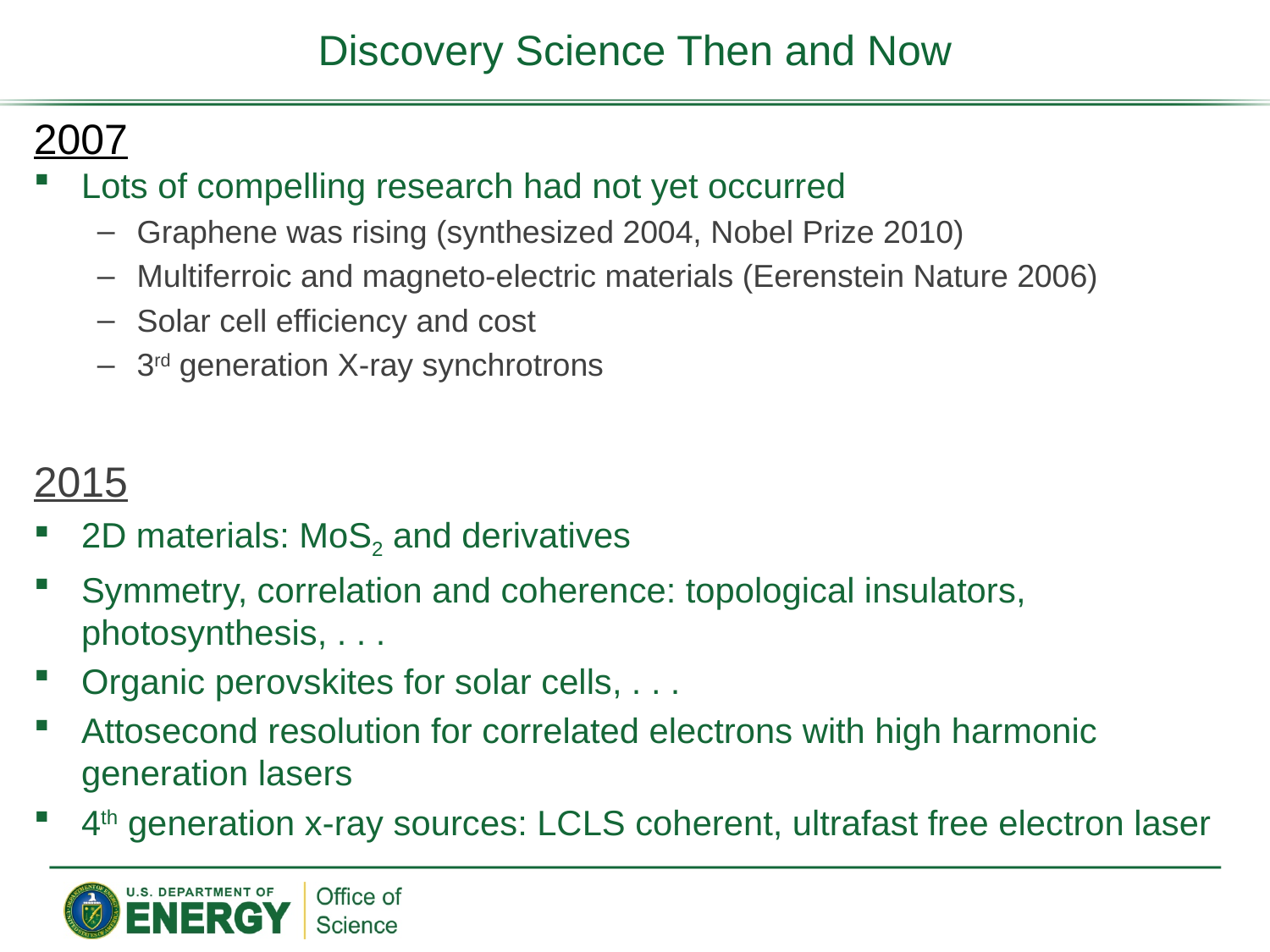

# Discovery Science Then and Now
2007
Lots of compelling research had not yet occurred
Graphene was rising (synthesized 2004, Nobel Prize 2010)
Multiferroic and magneto-electric materials (Eerenstein Nature 2006)
Solar cell efficiency and cost
3rd generation X-ray synchrotrons

2015
2D materials: MoS2 and derivatives
Symmetry, correlation and coherence: topological insulators, photosynthesis, . . .
Organic perovskites for solar cells, . . .
Attosecond resolution for correlated electrons with high harmonic generation lasers
4th generation x-ray sources: LCLS coherent, ultrafast free electron laser